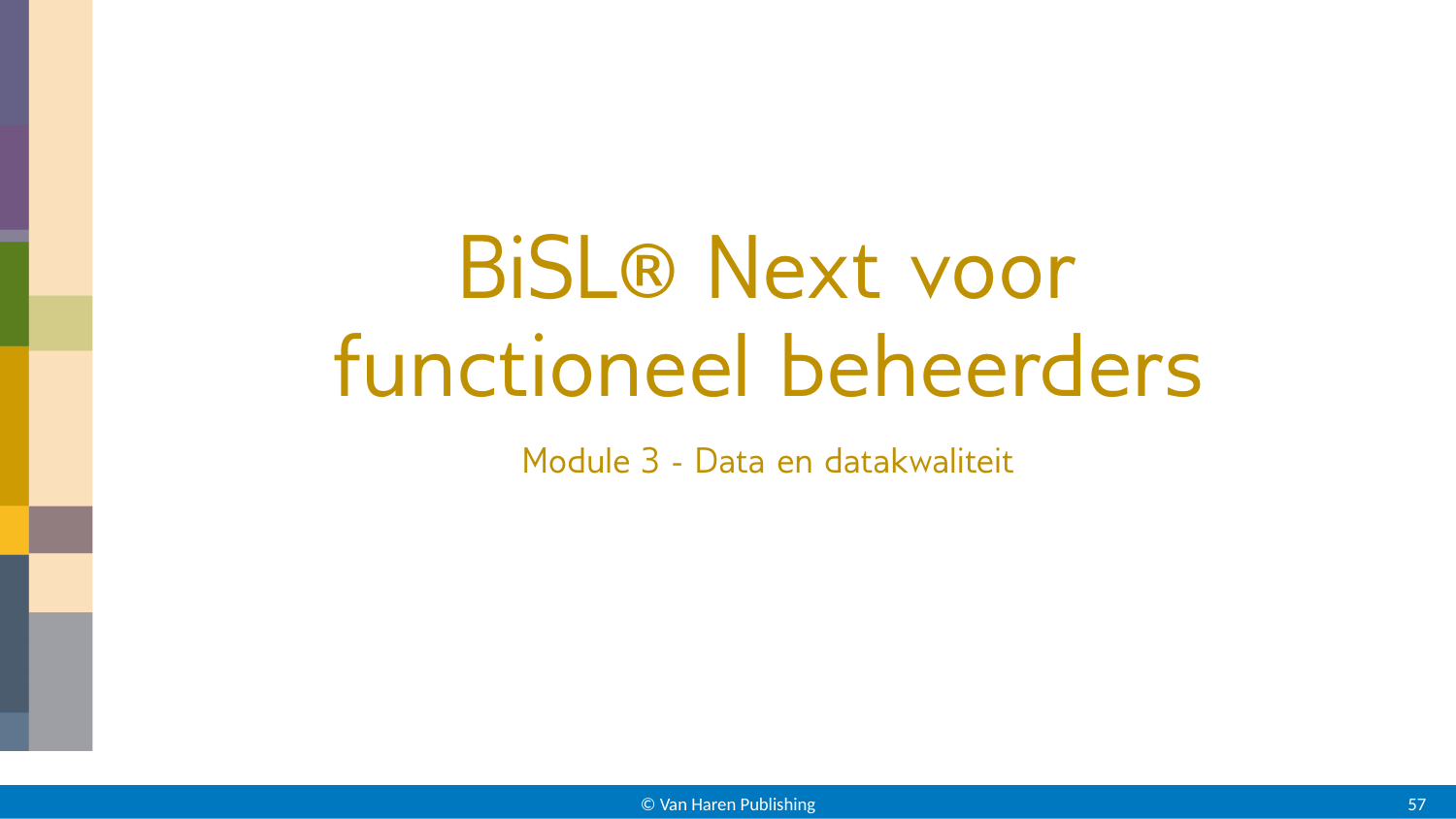

# BiSL® Next voor functioneel beheerders
Module 3 - Data en datakwaliteit